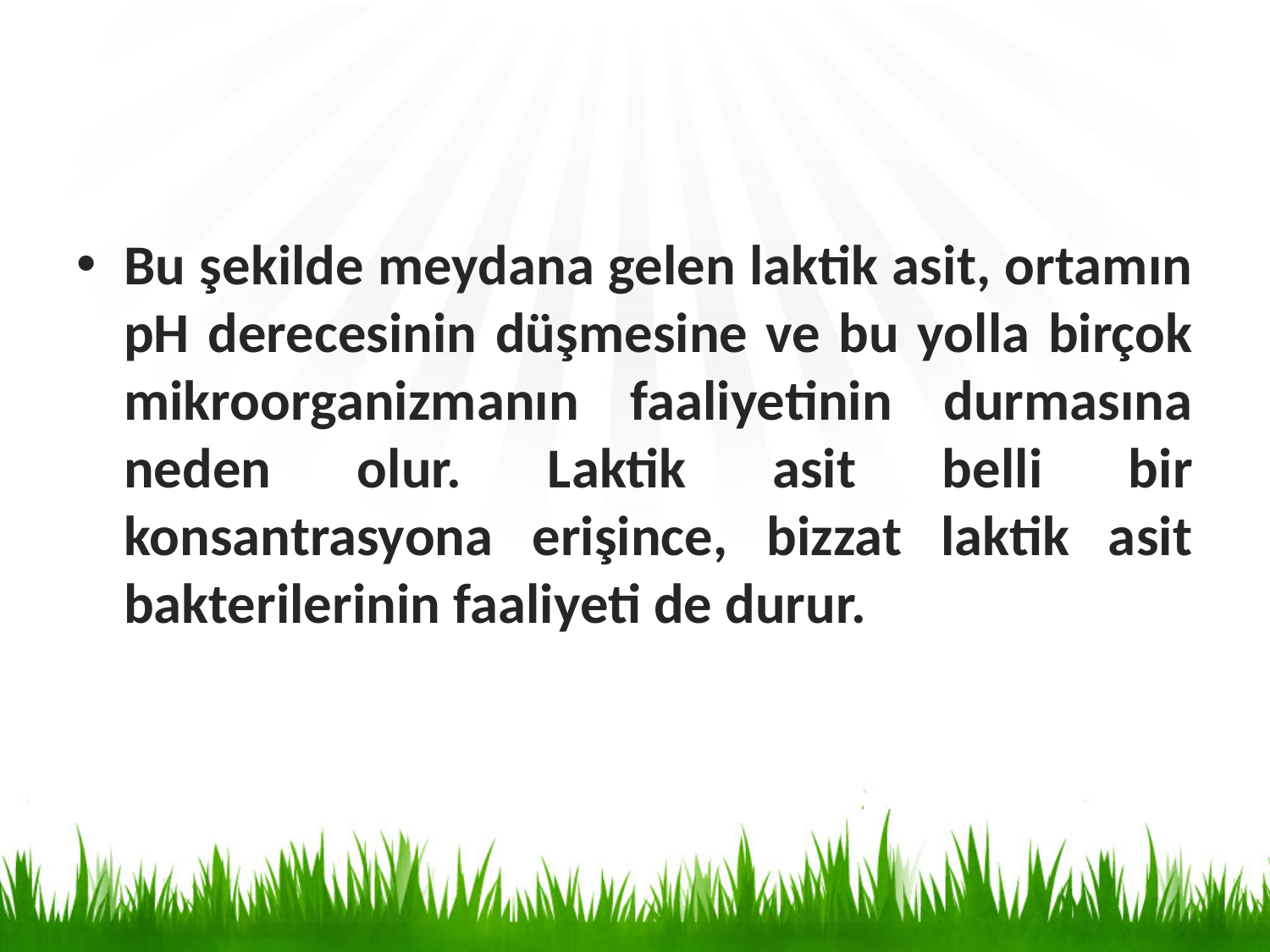

Bu şekilde meydana gelen laktik asit, ortamın pH derecesinin düşmesine ve bu yolla birçok mikroorganizmanın faaliyetinin durmasına neden olur. Laktik asit belli bir konsantrasyona erişince, bizzat laktik asit bakterilerinin faaliyeti de durur.